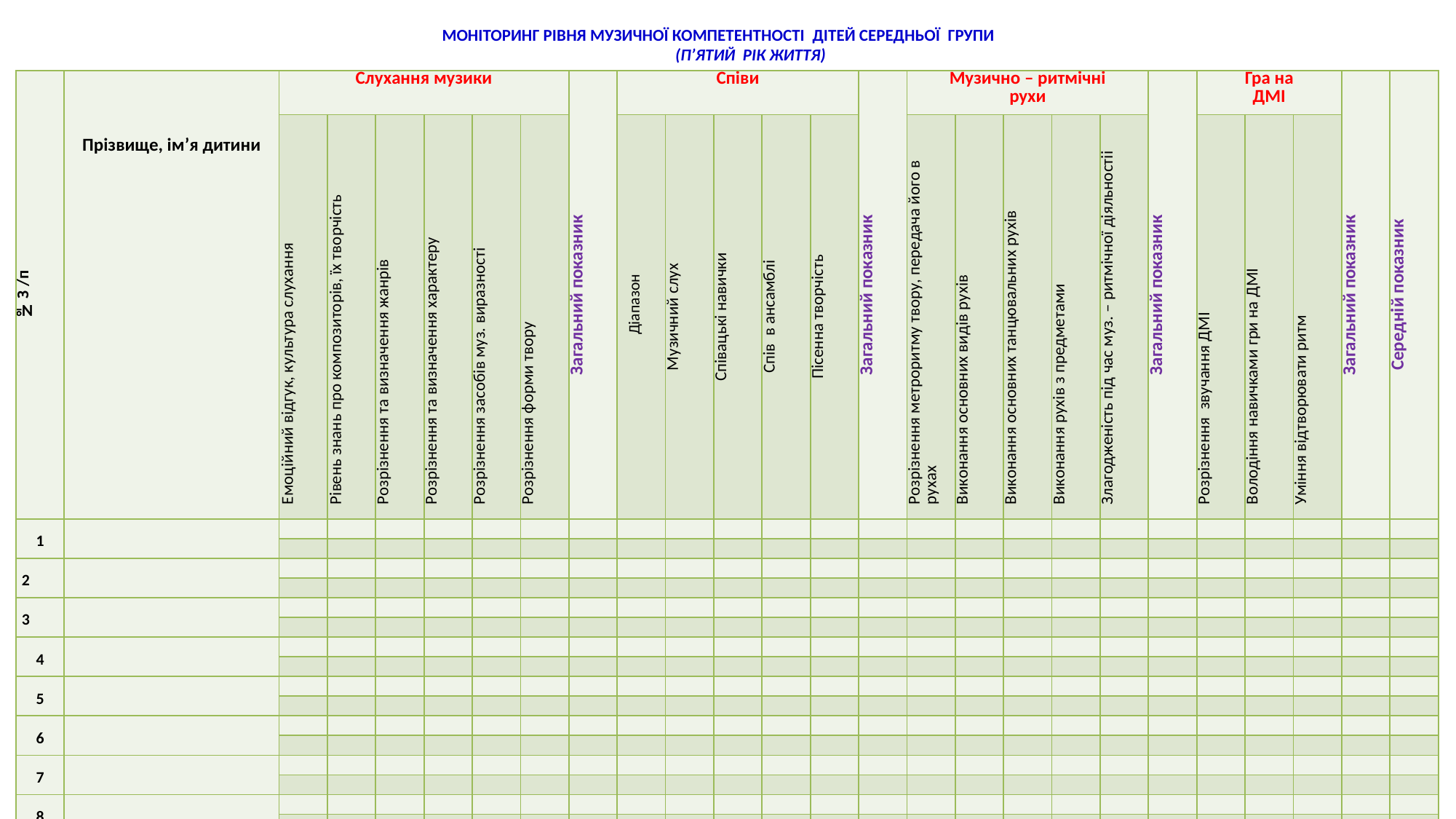

МОНІТОРИНГ РІВНЯ МУЗИЧНОЇ КОМПЕТЕНТНОСТІ  ДІТЕЙ СЕРЕДНЬОЇ  ГРУПИ
(П’ЯТИЙ  РІК ЖИТТЯ)
| № З /п | Прізвище, ім’я дитини | Слухання музики |  |  |  |  |  | Загальний показник | Співи |  |  |  |  | Загальний показник | Музично – ритмічні рухи |  |  |  |  | Загальний показник | Гра на ДМІ |  |  | Загальний показник | Середній показник |
| --- | --- | --- | --- | --- | --- | --- | --- | --- | --- | --- | --- | --- | --- | --- | --- | --- | --- | --- | --- | --- | --- | --- | --- | --- | --- |
|  |  | Емоційний відгук, культура слухання | Рівень знань про композиторів, їх творчість | Розрізнення та визначення жанрів | Розрізнення та визначення характеру | Розрізнення засобів муз. виразності | Розрізнення форми твору |  | Діапазон | Музичний слух | Співацькі навички | Спів в ансамблі | Пісенна творчість |  | Розрізнення метроритму твору, передача його в рухах | Виконання основних видів рухів | Виконання основних танцювальних рухів | Виконання рухів з предметами | Злагодженість під час муз. – ритмічної діяльностіі |  | Розрізнення звучання ДМІ | Володіння навичками гри на ДМІ | Уміння відтворювати ритм |  |  |
| 1 |  |  |  |  |  |  |  |  |  |  |  |  |  |  |  |  |  |  |  |  |  |  |  |  |  |
|  |  |  |  |  |  |  |  |  |  |  |  |  |  |  |  |  |  |  |  |  |  |  |  |  |  |
| 2 |  |  |  |  |  |  |  |  |  |  |  |  |  |  |  |  |  |  |  |  |  |  |  |  |  |
|  |  |  |  |  |  |  |  |  |  |  |  |  |  |  |  |  |  |  |  |  |  |  |  |  |  |
| 3 |  |  |  |  |  |  |  |  |  |  |  |  |  |  |  |  |  |  |  |  |  |  |  |  |  |
|  |  |  |  |  |  |  |  |  |  |  |  |  |  |  |  |  |  |  |  |  |  |  |  |  |  |
| 4 |  |  |  |  |  |  |  |  |  |  |  |  |  |  |  |  |  |  |  |  |  |  |  |  |  |
|  |  |  |  |  |  |  |  |  |  |  |  |  |  |  |  |  |  |  |  |  |  |  |  |  |  |
| 5 |  |  |  |  |  |  |  |  |  |  |  |  |  |  |  |  |  |  |  |  |  |  |  |  |  |
|  |  |  |  |  |  |  |  |  |  |  |  |  |  |  |  |  |  |  |  |  |  |  |  |  |  |
| 6 |  |  |  |  |  |  |  |  |  |  |  |  |  |  |  |  |  |  |  |  |  |  |  |  |  |
|  |  |  |  |  |  |  |  |  |  |  |  |  |  |  |  |  |  |  |  |  |  |  |  |  |  |
| 7 |  |  |  |  |  |  |  |  |  |  |  |  |  |  |  |  |  |  |  |  |  |  |  |  |  |
|  |  |  |  |  |  |  |  |  |  |  |  |  |  |  |  |  |  |  |  |  |  |  |  |  |  |
| 8 |  |  |  |  |  |  |  |  |  |  |  |  |  |  |  |  |  |  |  |  |  |  |  |  |  |
|  |  |  |  |  |  |  |  |  |  |  |  |  |  |  |  |  |  |  |  |  |  |  |  |  |  |
| 9 |  |  |  |  |  |  |  |  |  |  |  |  |  |  |  |  |  |  |  |  |  |  |  |  |  |
|  |  |  |  |  |  |  |  |  |  |  |  |  |  |  |  |  |  |  |  |  |  |  |  |  |  |
| 10 |  |  |  |  |  |  |  |  |  |  |  |  |  |  |  |  |  |  |  |  |  |  |  |  |  |
|  |  |  |  |  |  |  |  |  |  |  |  |  |  |  |  |  |  |  |  |  |  |  |  |  |  |